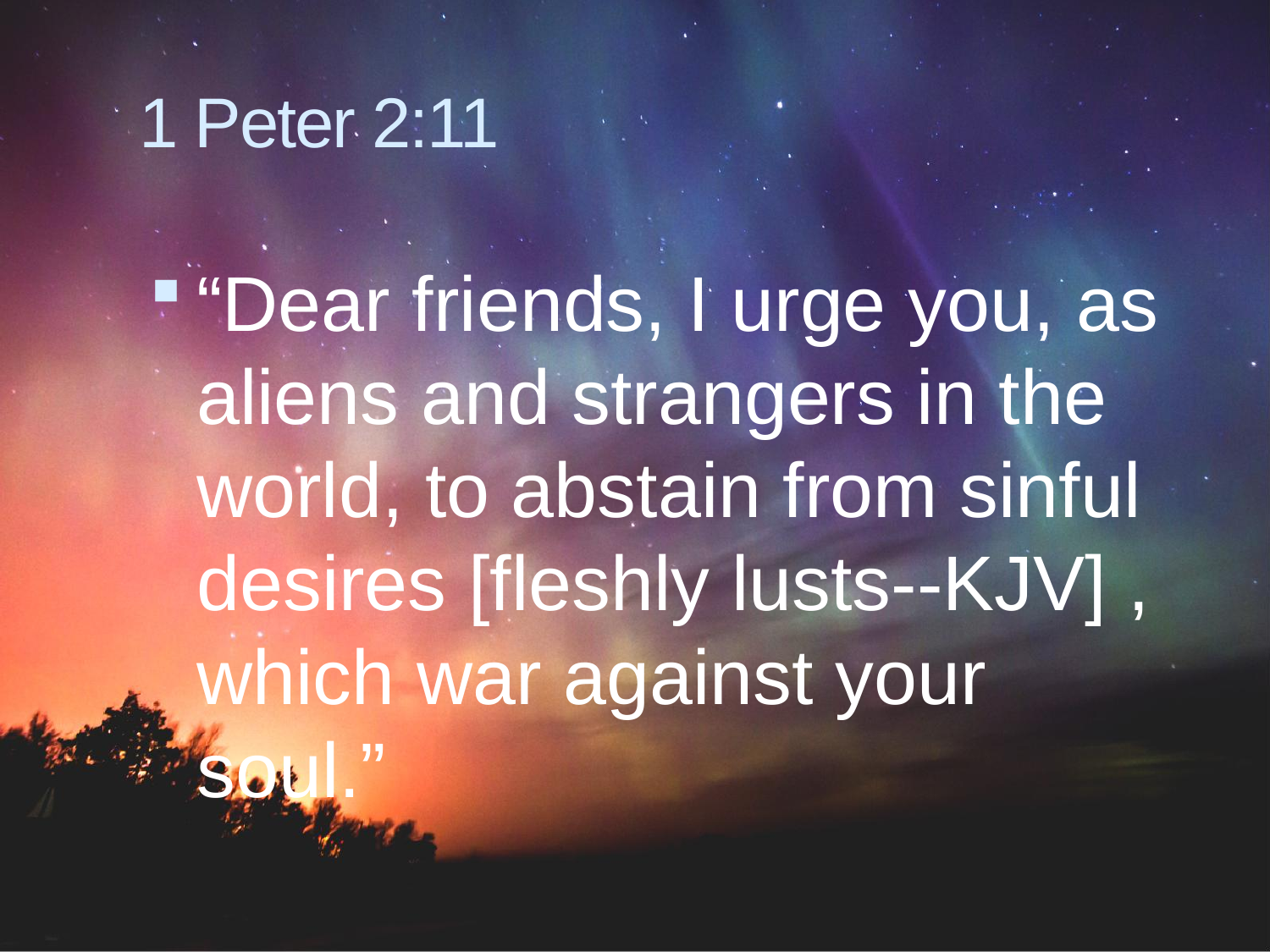

# 1 Peter 2:11
“Dear friends, I urge you, as aliens and strangers in the world, to abstain from sinful desires [fleshly lusts--KJV] , which war against your soul.”